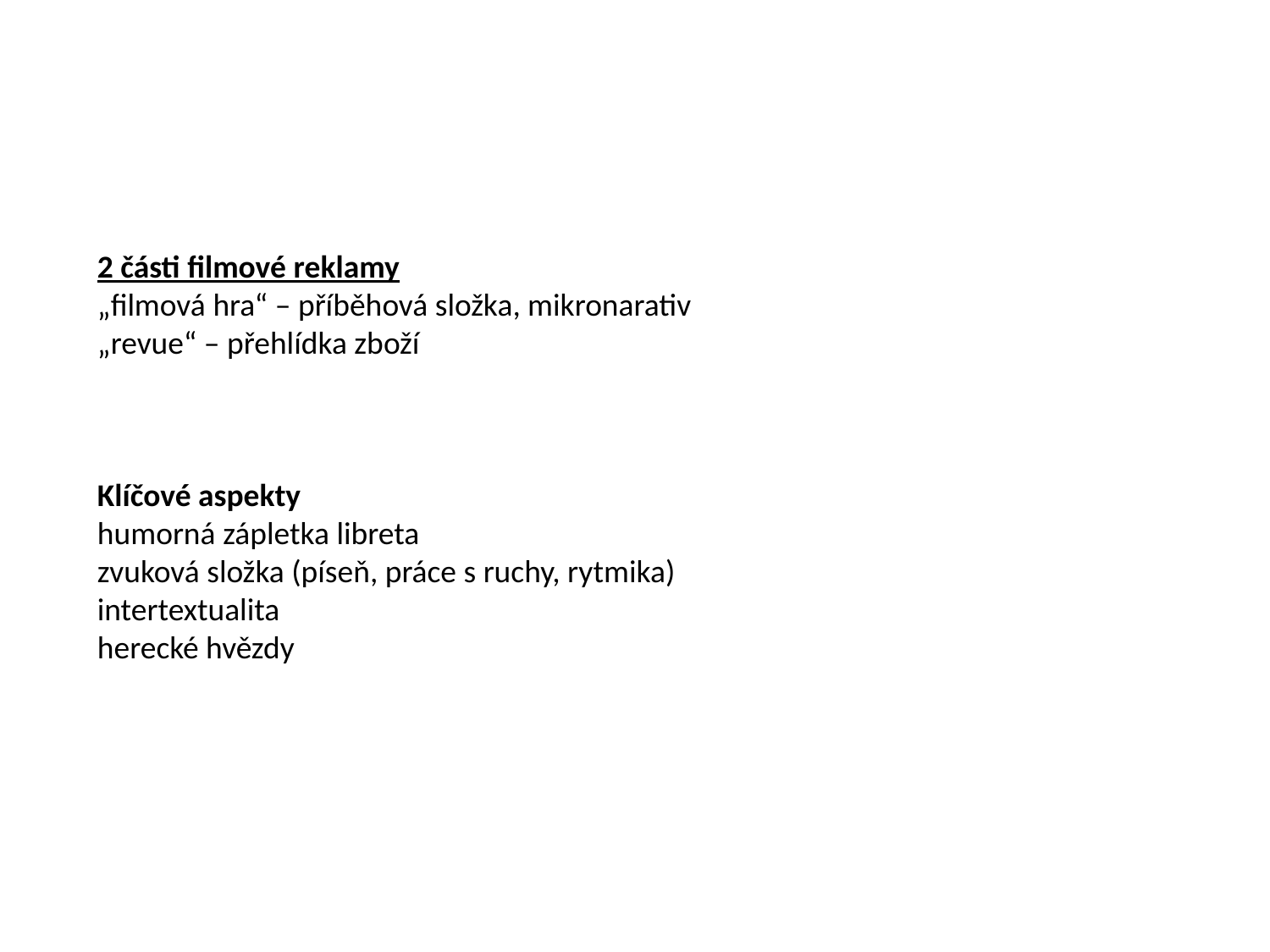

2 části filmové reklamy
„filmová hra“ – příběhová složka, mikronarativ
„revue“ – přehlídka zboží

Klíčové aspekty
humorná zápletka libreta
zvuková složka (píseň, práce s ruchy, rytmika)
intertextualita
herecké hvězdy